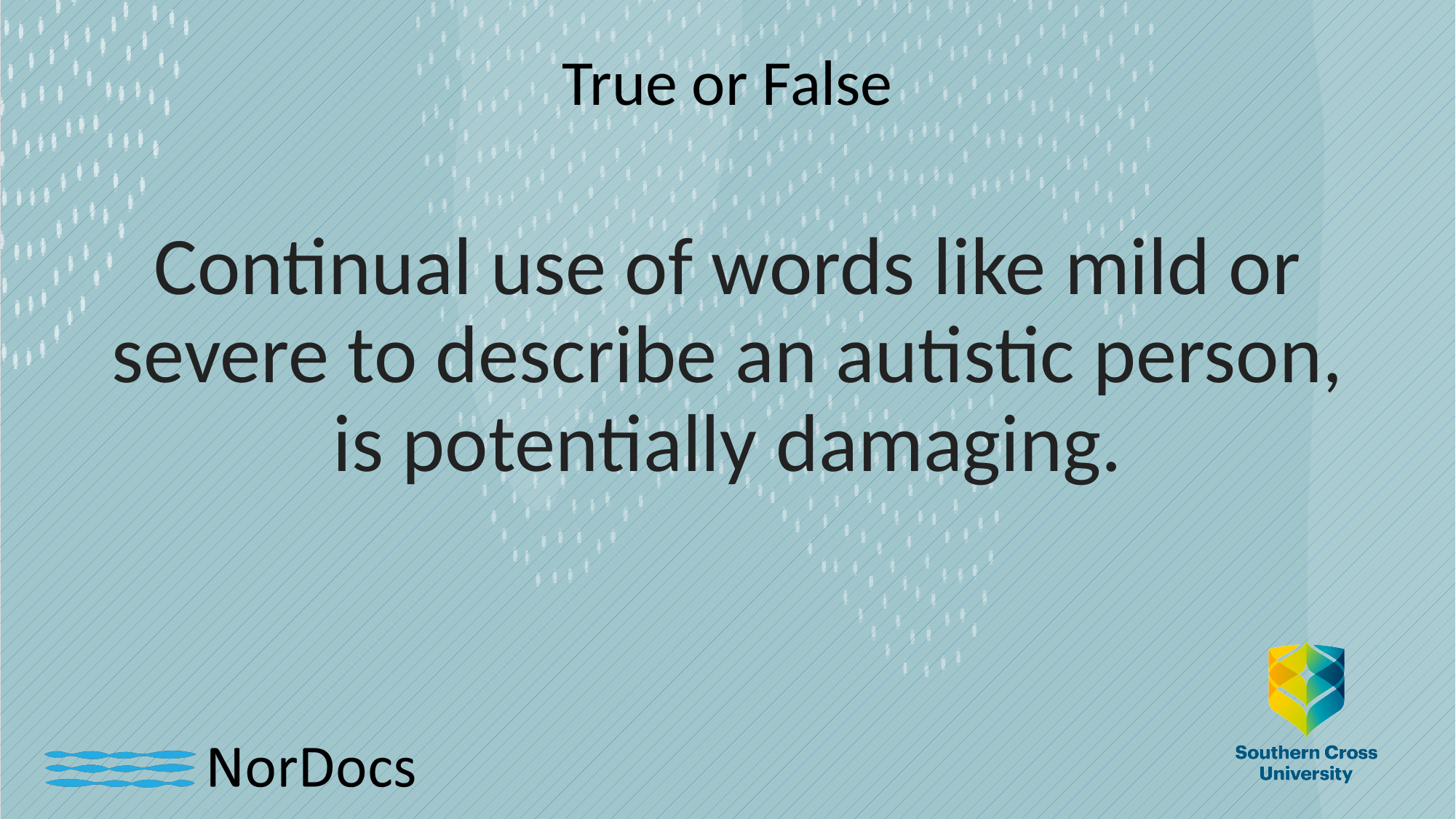

# True or False
Continual use of words like mild or severe to describe an autistic person, is potentially damaging.